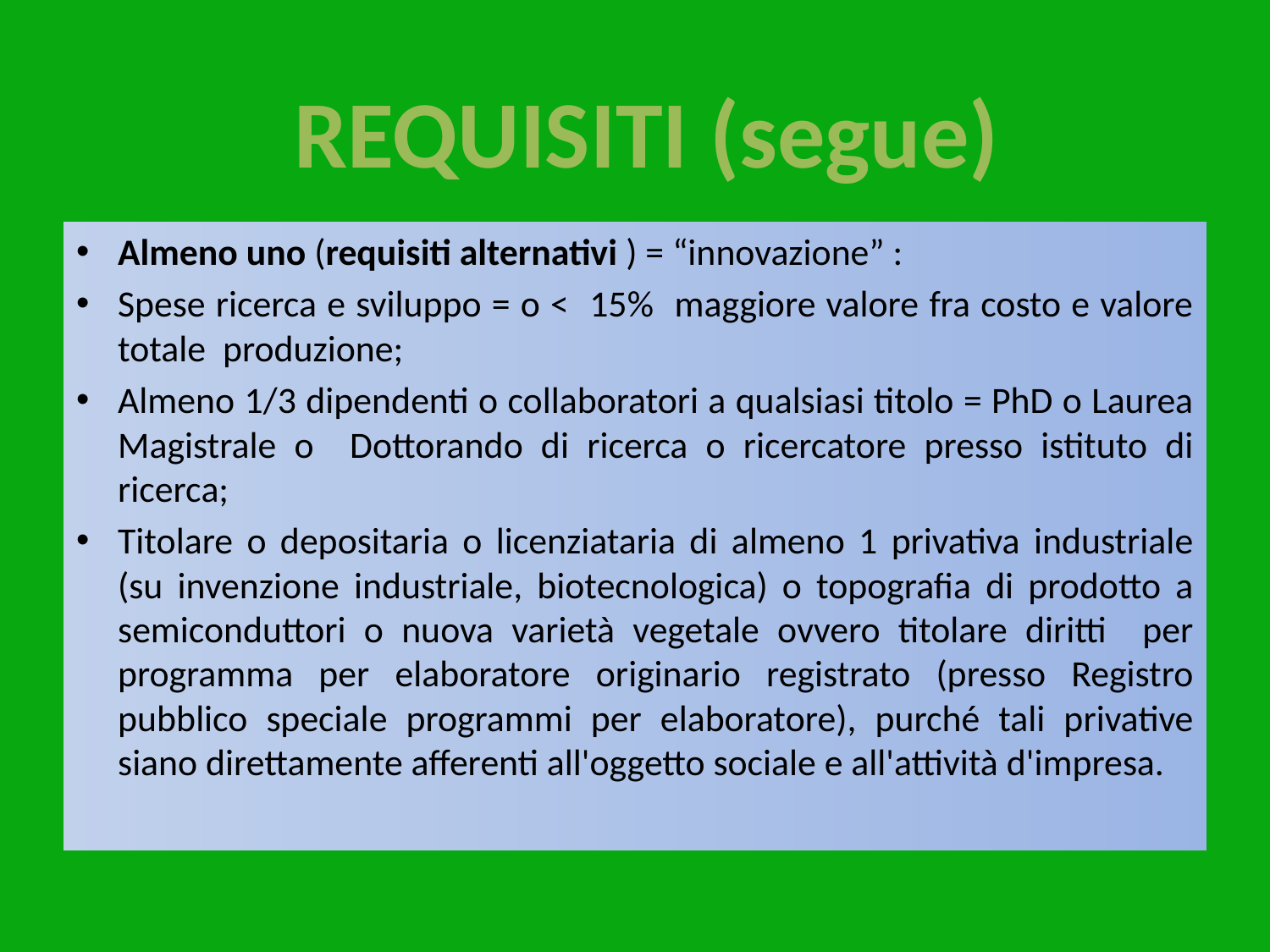

#
REQUISITI (segue)
Almeno uno (requisiti alternativi ) = “innovazione” :
Spese ricerca e sviluppo = o <  15%  maggiore valore fra costo e valore totale  produzione;
Almeno 1/3 dipendenti o collaboratori a qualsiasi titolo = PhD o Laurea Magistrale o  Dottorando di ricerca o ricercatore presso istituto di ricerca;
Titolare o depositaria o licenziataria di almeno 1 privativa industriale (su invenzione industriale, biotecnologica) o topografia di prodotto a semiconduttori o nuova varietà vegetale ovvero titolare diritti  per programma per elaboratore originario registrato (presso Registro pubblico speciale programmi per elaboratore), purché tali privative siano direttamente afferenti all'oggetto sociale e all'attività d'impresa.